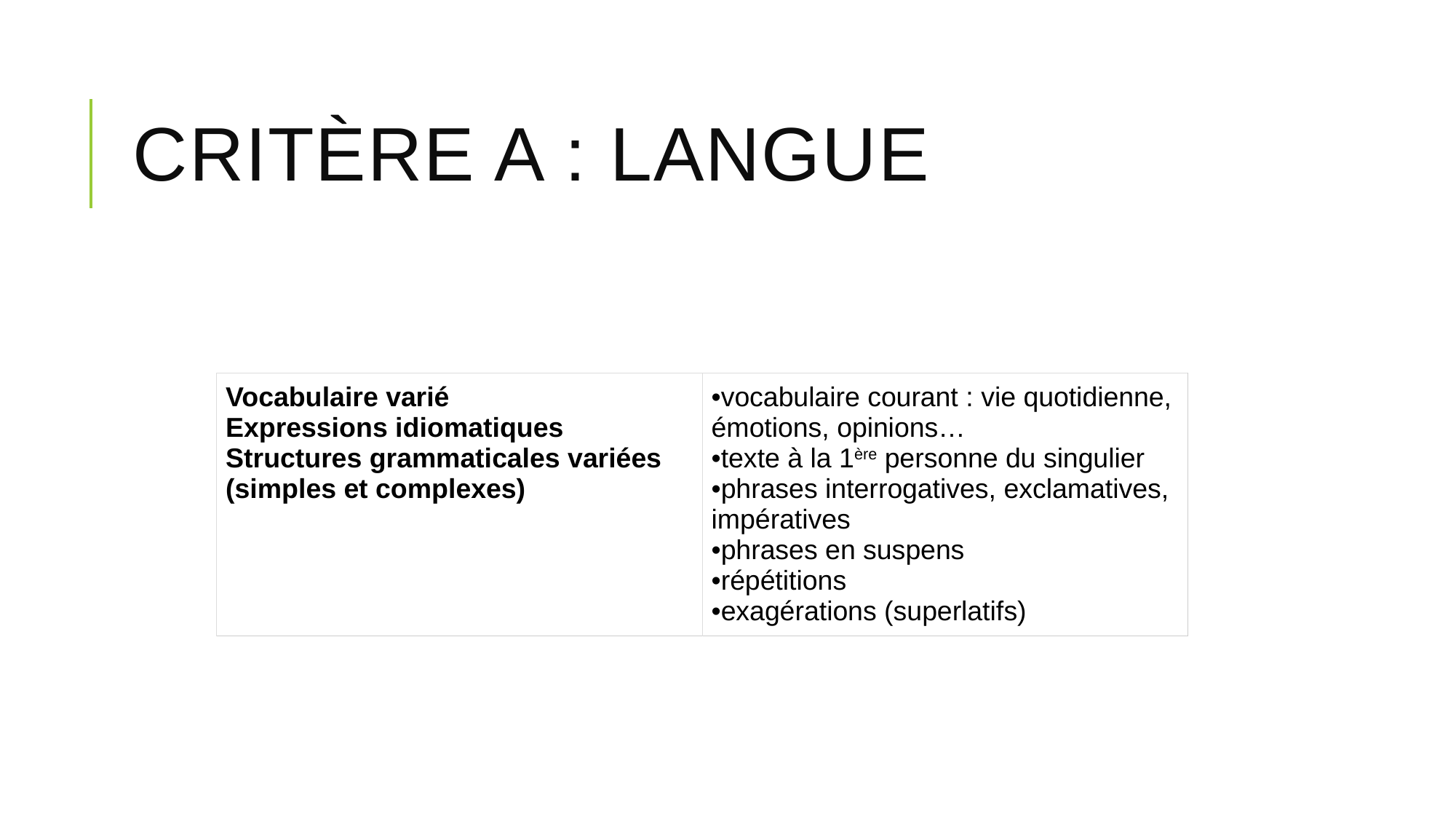

# Critère A : Langue
| Vocabulaire varié Expressions idiomatiques Structures grammaticales variées (simples et complexes) | vocabulaire courant : vie quotidienne, émotions, opinions… texte à la 1ère personne du singulier phrases interrogatives, exclamatives, impératives  phrases en suspens répétitions exagérations (superlatifs) |
| --- | --- |